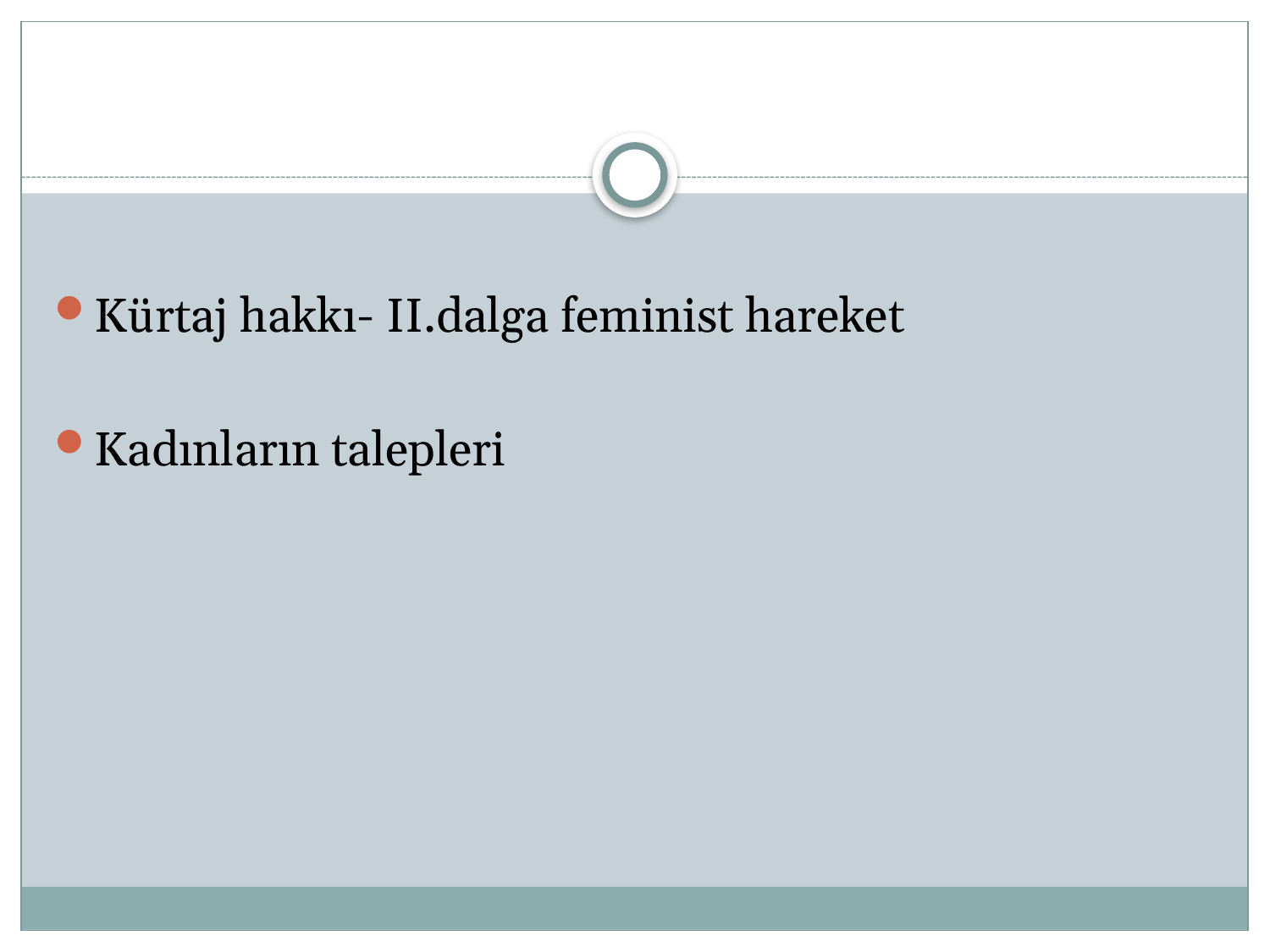

#

Kürtaj hakkı- II.dalga feminist hareket

Kadınların talepleri